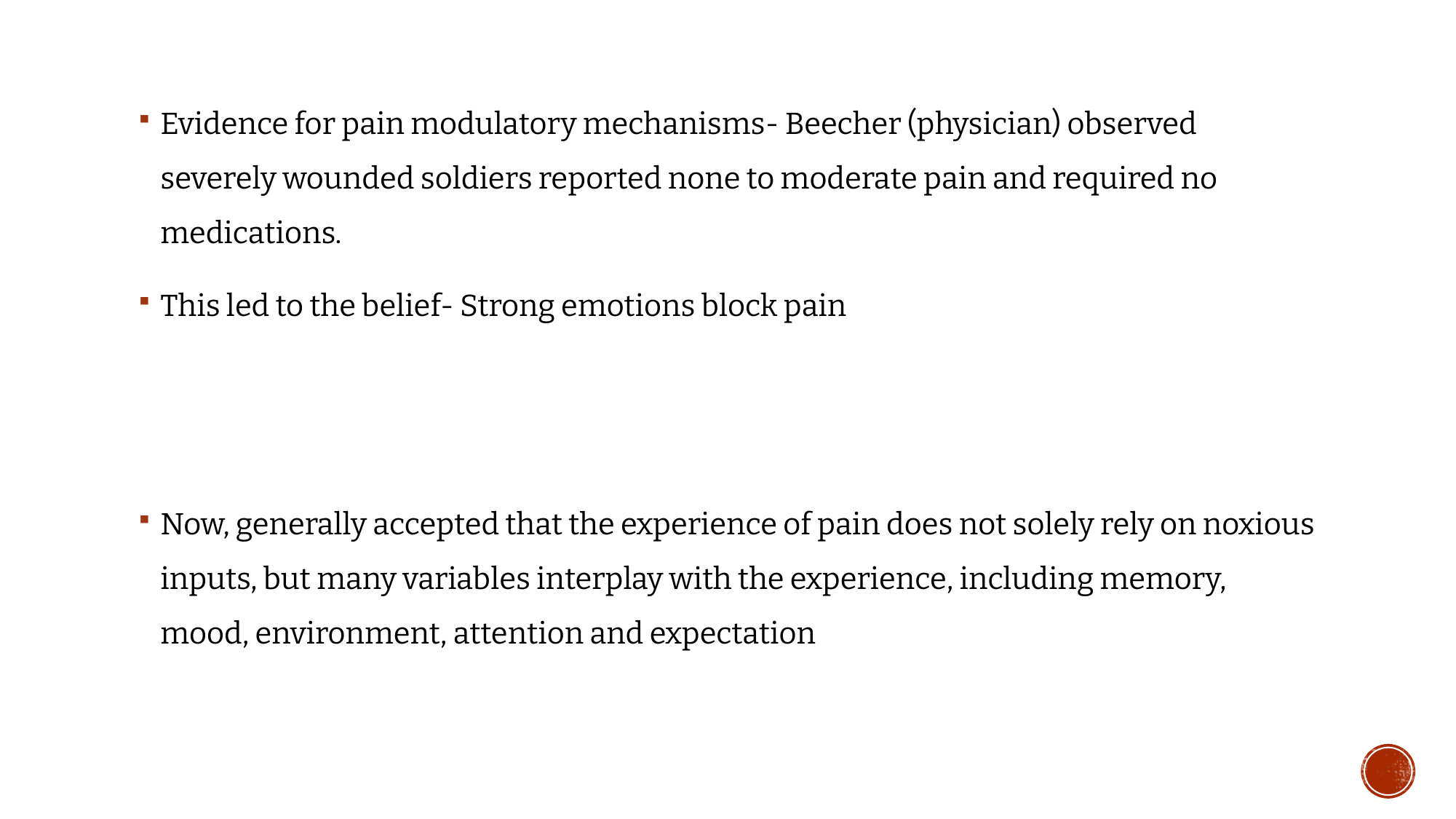

Evidence for pain modulatory mechanisms- Beecher (physician) observed severely wounded soldiers reported none to moderate pain and required no medications.
This led to the belief- Strong emotions block pain

Now, generally accepted that the experience of pain does not solely rely on noxious inputs, but many variables interplay with the experience, including memory, mood, environment, attention and expectation